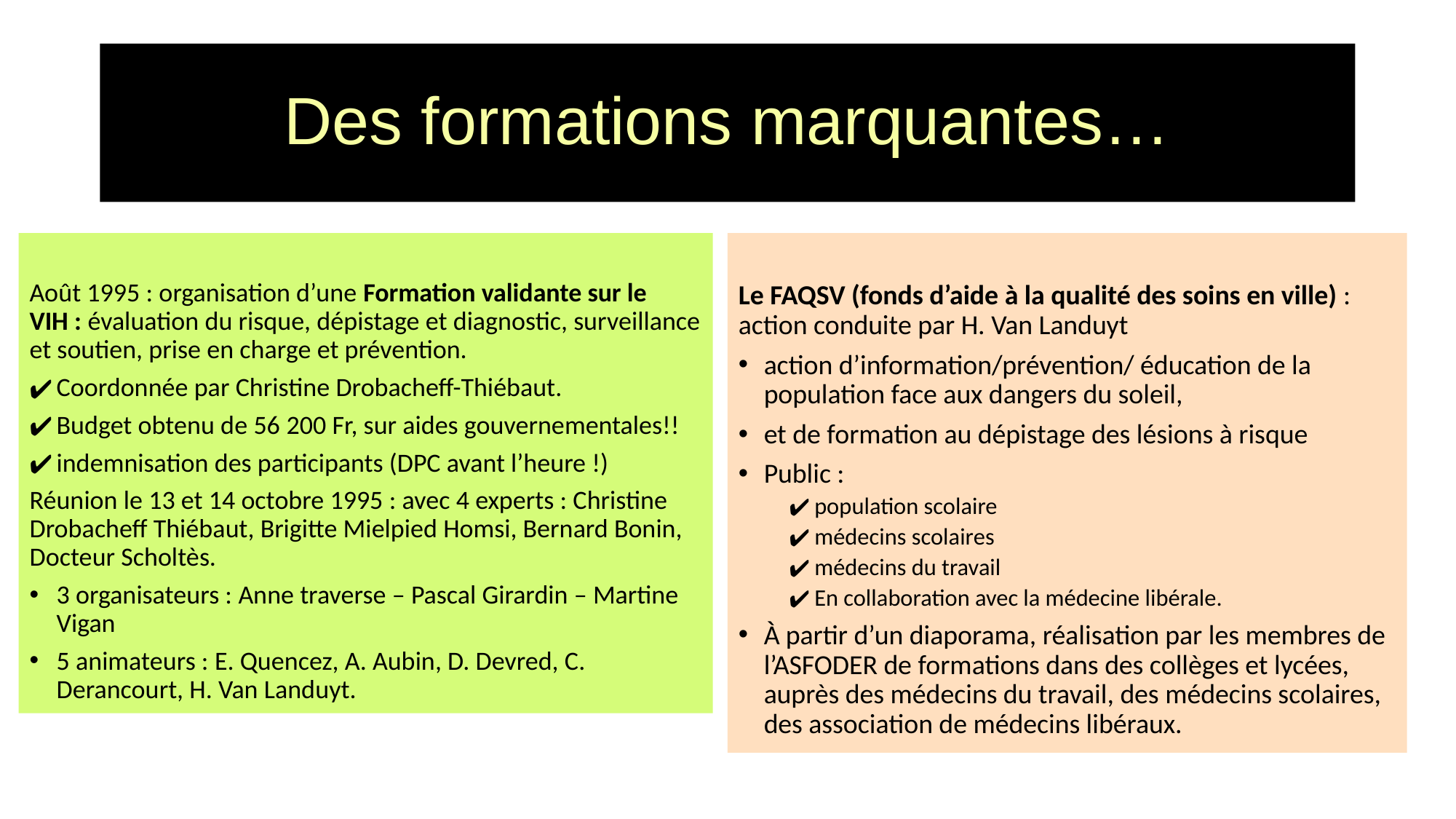

# Des formations marquantes…

Août 1995 : organisation d’une Formation validante sur le VIH : évaluation du risque, dépistage et diagnostic, surveillance et soutien, prise en charge et prévention.
Coordonnée par Christine Drobacheff-Thiébaut.
Budget obtenu de 56 200 Fr, sur aides gouvernementales!!
indemnisation des participants (DPC avant l’heure !)
Réunion le 13 et 14 octobre 1995 : avec 4 experts : Christine Drobacheff Thiébaut, Brigitte Mielpied Homsi, Bernard Bonin, Docteur Scholtès.
3 organisateurs : Anne traverse – Pascal Girardin – Martine Vigan
5 animateurs : E. Quencez, A. Aubin, D. Devred, C.  Derancourt, H. Van Landuyt.

Le FAQSV (fonds d’aide à la qualité des soins en ville) : action conduite par H. Van Landuyt
action d’information/prévention/ éducation de la population face aux dangers du soleil,
et de formation au dépistage des lésions à risque
Public :
population scolaire
médecins scolaires
médecins du travail
En collaboration avec la médecine libérale.
À partir d’un diaporama, réalisation par les membres de l’ASFODER de formations dans des collèges et lycées, auprès des médecins du travail, des médecins scolaires, des association de médecins libéraux.